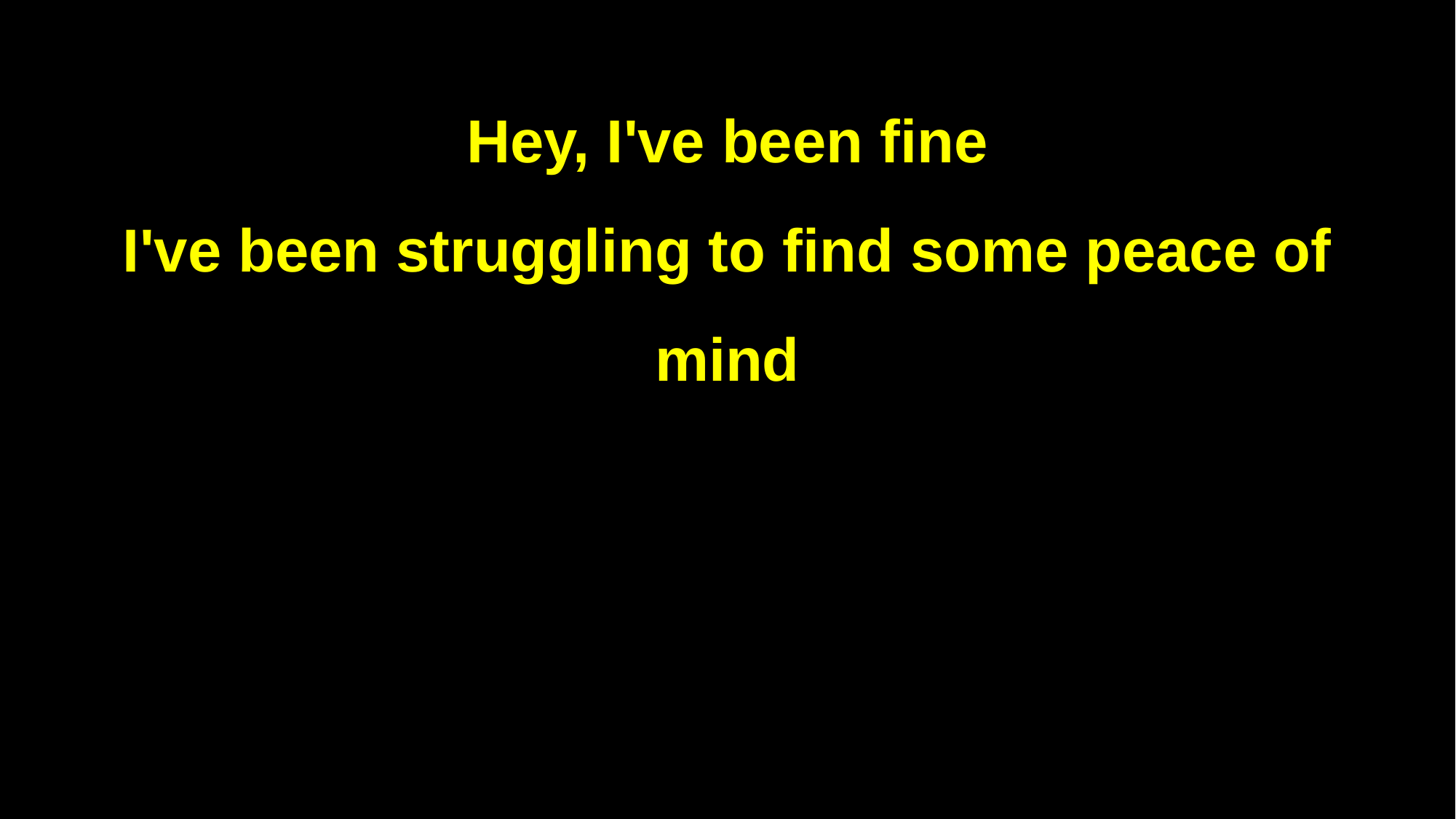

Hey, I've been fine
I've been struggling to find some peace of mind